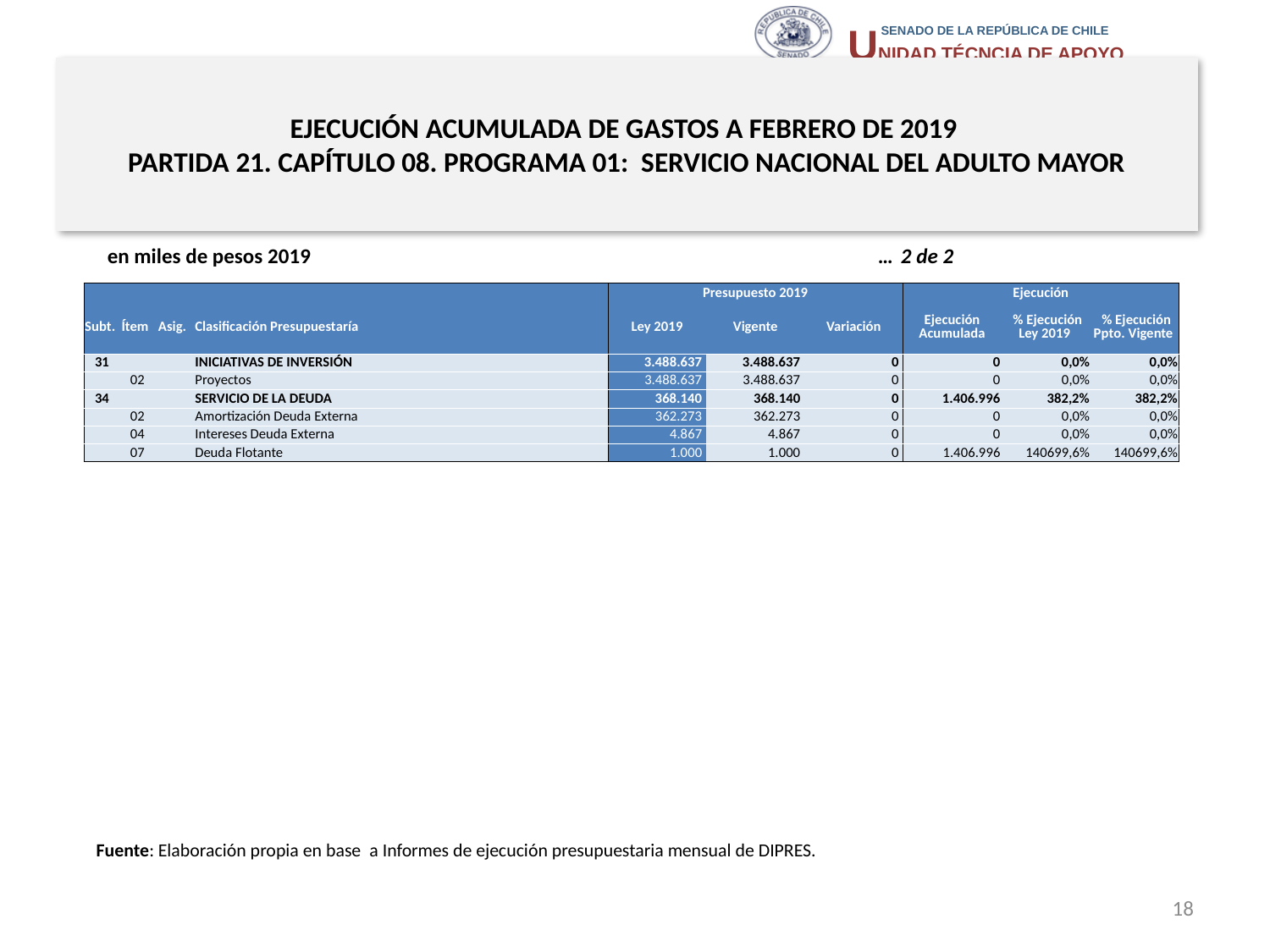

# EJECUCIÓN ACUMULADA DE GASTOS A FEBRERO DE 2019 PARTIDA 21. CAPÍTULO 08. PROGRAMA 01:  SERVICIO NACIONAL DEL ADULTO MAYOR
en miles de pesos 2019                                                                                                                     … 2 de 2
|  |  |  |  | Presupuesto 2019 |  |  | Ejecución |  |  |
| --- | --- | --- | --- | --- | --- | --- | --- | --- | --- |
| Subt. | Ítem | Asig. | Clasificación Presupuestaría | Ley 2019 | Vigente | Variación | Ejecución Acumulada | % Ejecución Ley 2019 | % Ejecución Ppto. Vigente |
| 31 |  |  | INICIATIVAS DE INVERSIÓN | 3.488.637 | 3.488.637 | 0 | 0 | 0,0% | 0,0% |
|  | 02 |  | Proyectos | 3.488.637 | 3.488.637 | 0 | 0 | 0,0% | 0,0% |
| 34 |  |  | SERVICIO DE LA DEUDA | 368.140 | 368.140 | 0 | 1.406.996 | 382,2% | 382,2% |
|  | 02 |  | Amortización Deuda Externa | 362.273 | 362.273 | 0 | 0 | 0,0% | 0,0% |
|  | 04 |  | Intereses Deuda Externa | 4.867 | 4.867 | 0 | 0 | 0,0% | 0,0% |
|  | 07 |  | Deuda Flotante | 1.000 | 1.000 | 0 | 1.406.996 | 140699,6% | 140699,6% |
Fuente: Elaboración propia en base  a Informes de ejecución presupuestaria mensual de DIPRES.
18